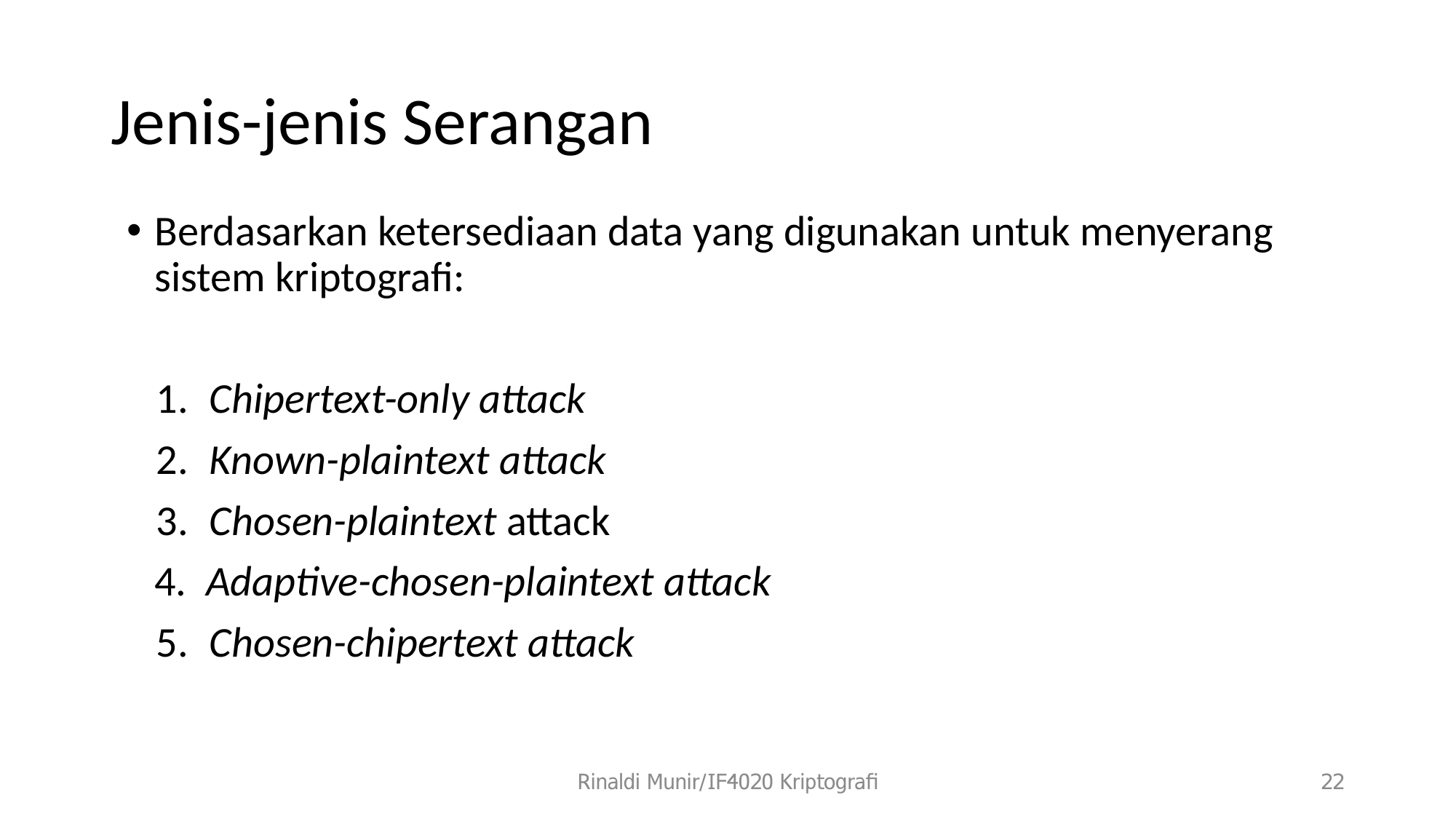

# Jenis-jenis Serangan
Berdasarkan ketersediaan data yang digunakan untuk menyerang sistem kriptografi:

   1.  Chipertext-only attack
   2.  Known-plaintext attack
   3.  Chosen-plaintext attack
	4.  Adaptive-chosen-plaintext attack
   5.  Chosen-chipertext attack
Rinaldi Munir/IF4020 Kriptografi
22